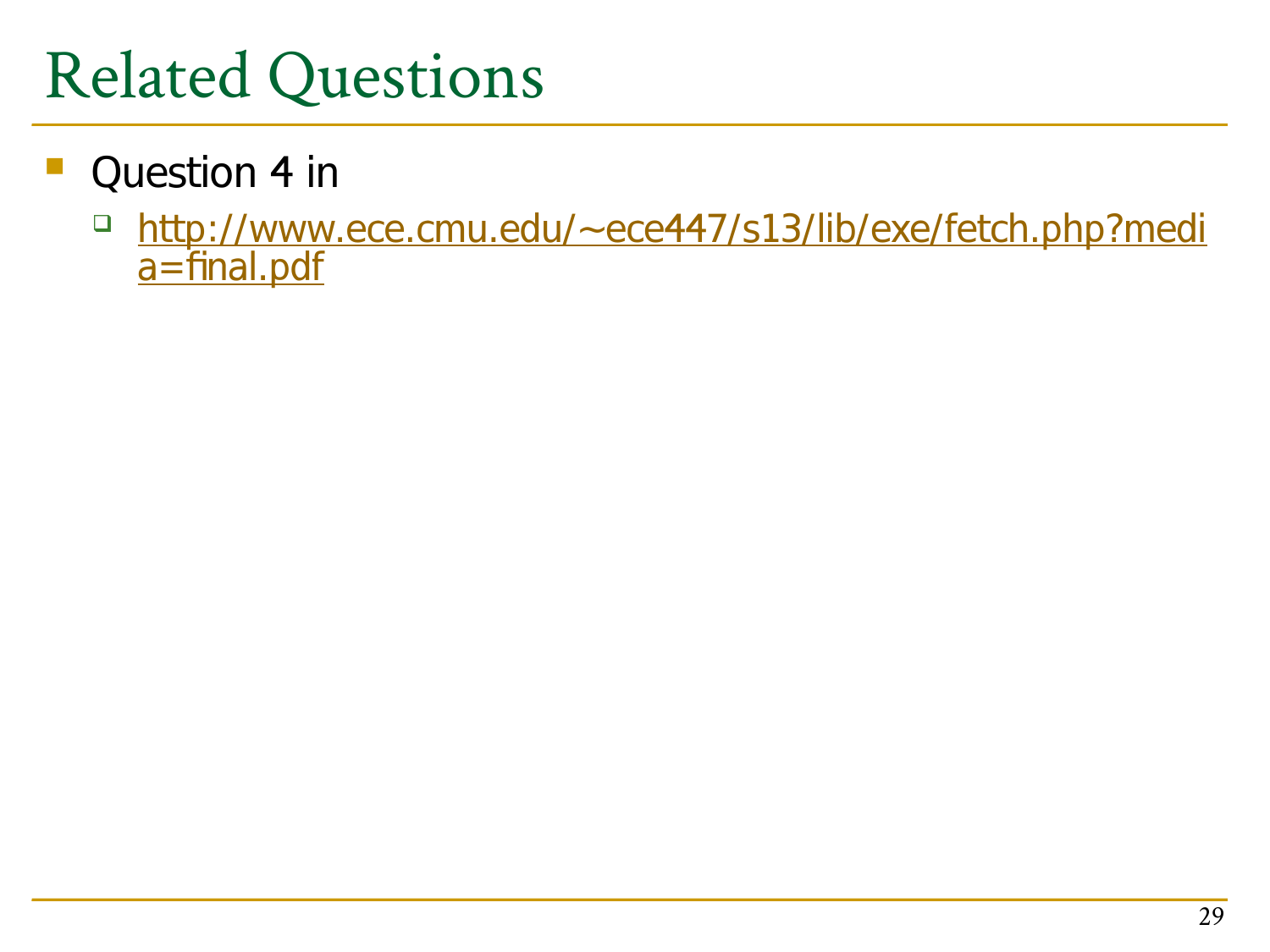

# Related Questions
Question 4 in
http://www.ece.cmu.edu/~ece447/s13/lib/exe/fetch.php?media=final.pdf

29